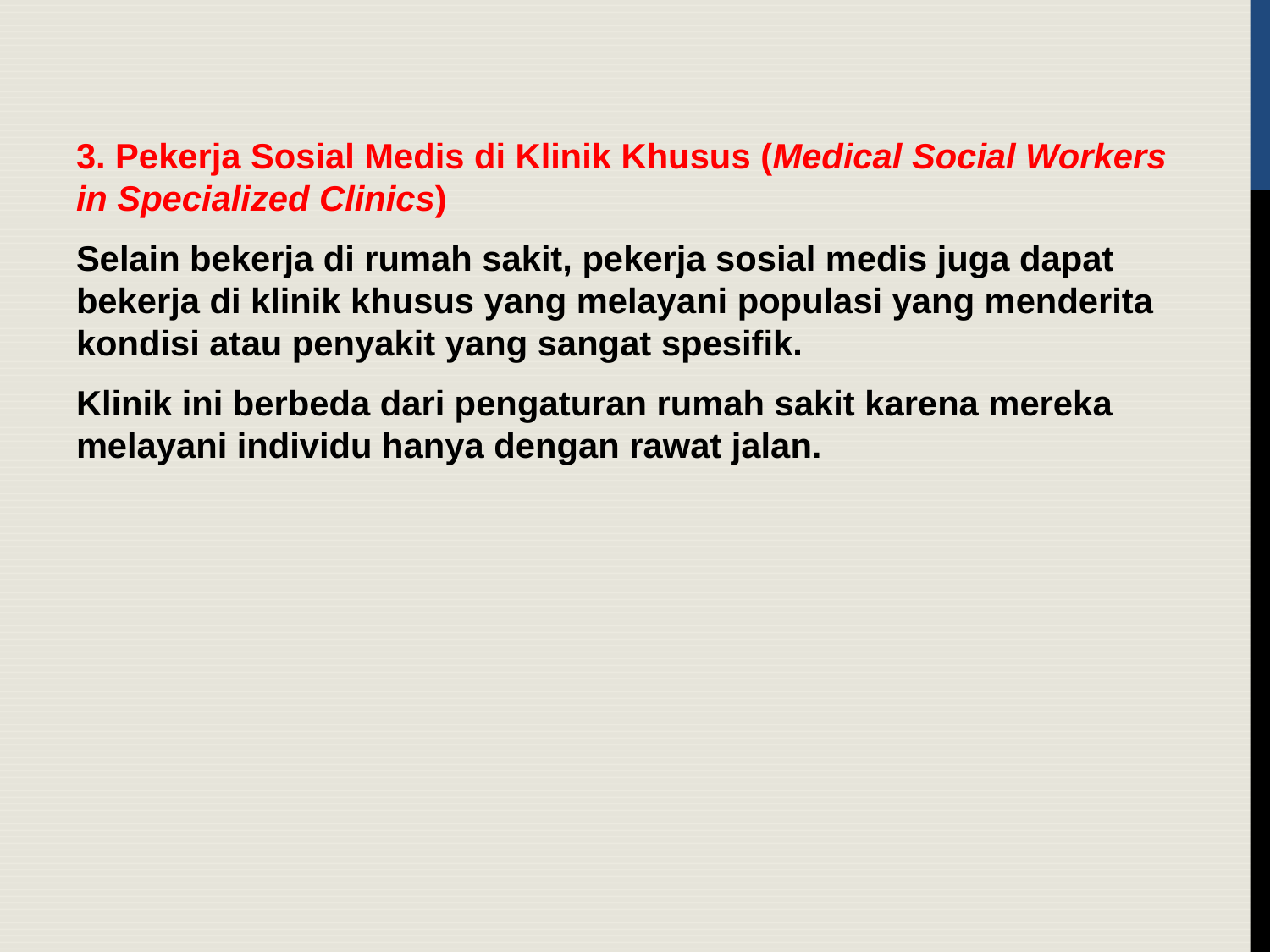

#
3. Pekerja Sosial Medis di Klinik Khusus (Medical Social Workers in Specialized Clinics)
Selain bekerja di rumah sakit, pekerja sosial medis juga dapat bekerja di klinik khusus yang melayani populasi yang menderita kondisi atau penyakit yang sangat spesifik.
Klinik ini berbeda dari pengaturan rumah sakit karena mereka melayani individu hanya dengan rawat jalan.